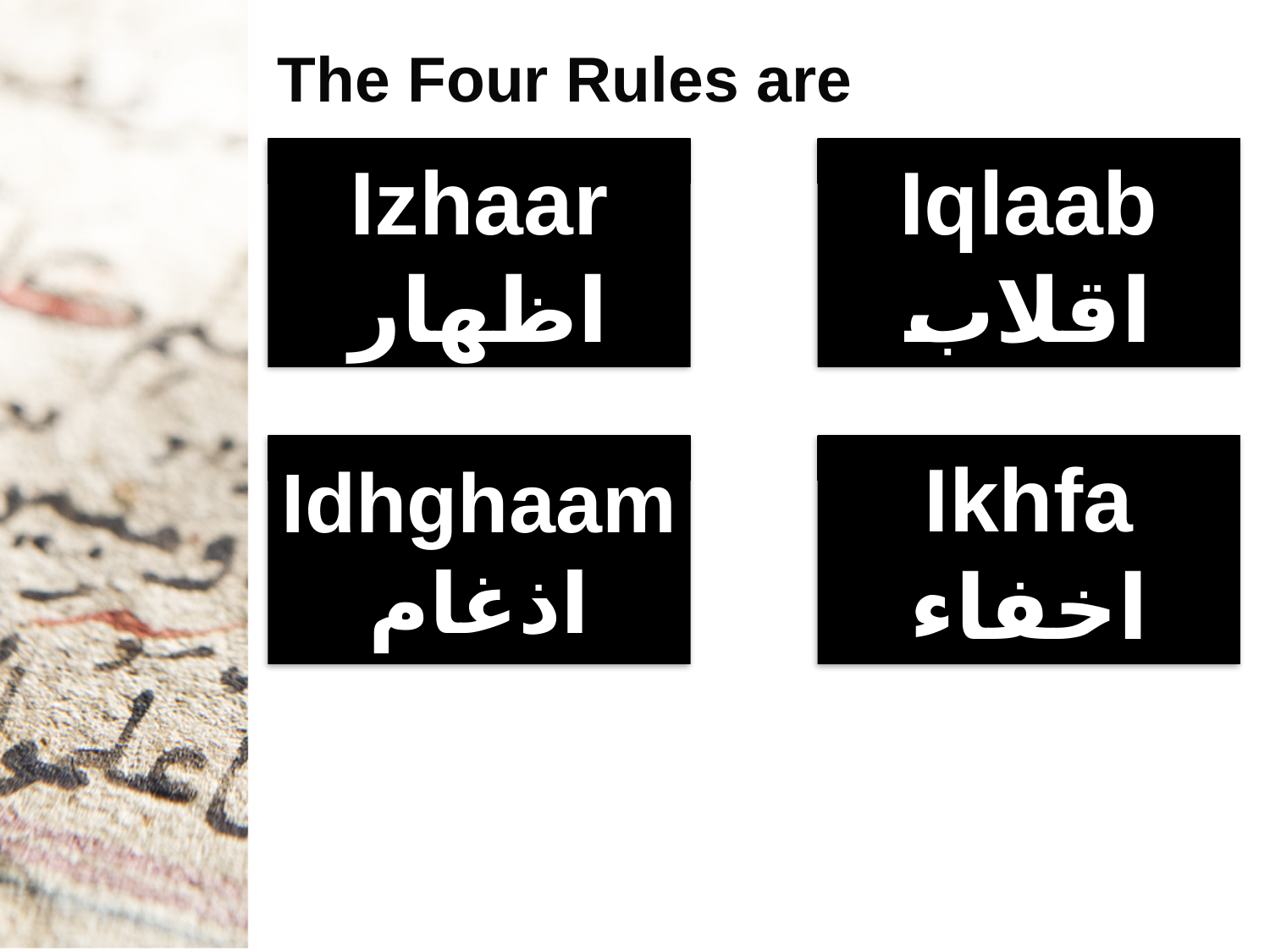

# The Four Rules are
Izhaar
اظهار
Iqlaab
Idhghaam
اذغام
Ikhfa
اخفاء